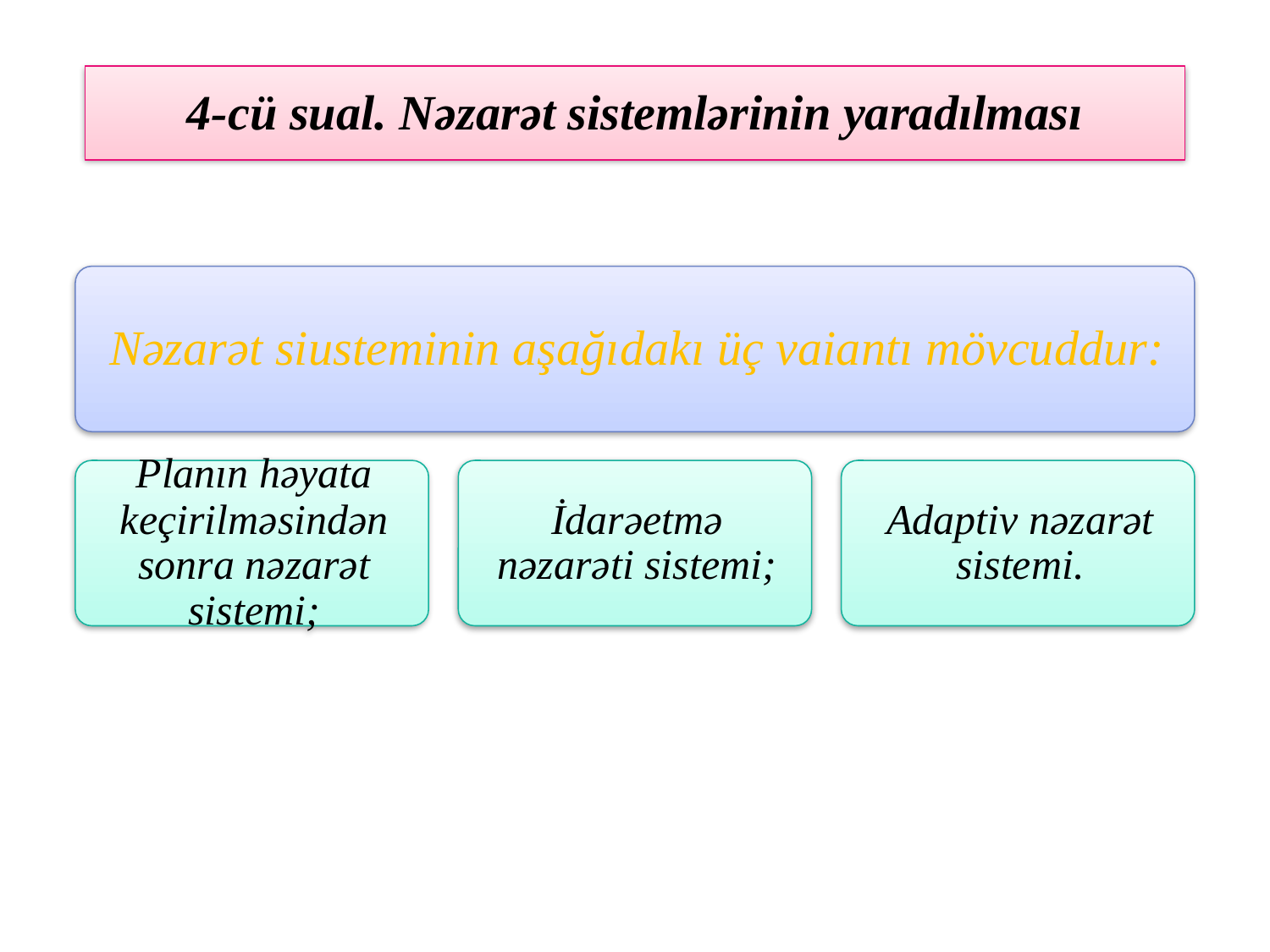

# 4-cü sual. Nəzarət sistemlərinin yaradılması
Nəzarət siusteminin aşağıdakı üç vaiantı mövcuddur:
Planın həyata keçirilməsindən sonra nəzarət sistemi;
İdarəetmə nəzarəti sistemi;
Adaptiv nəzarət sistemi.